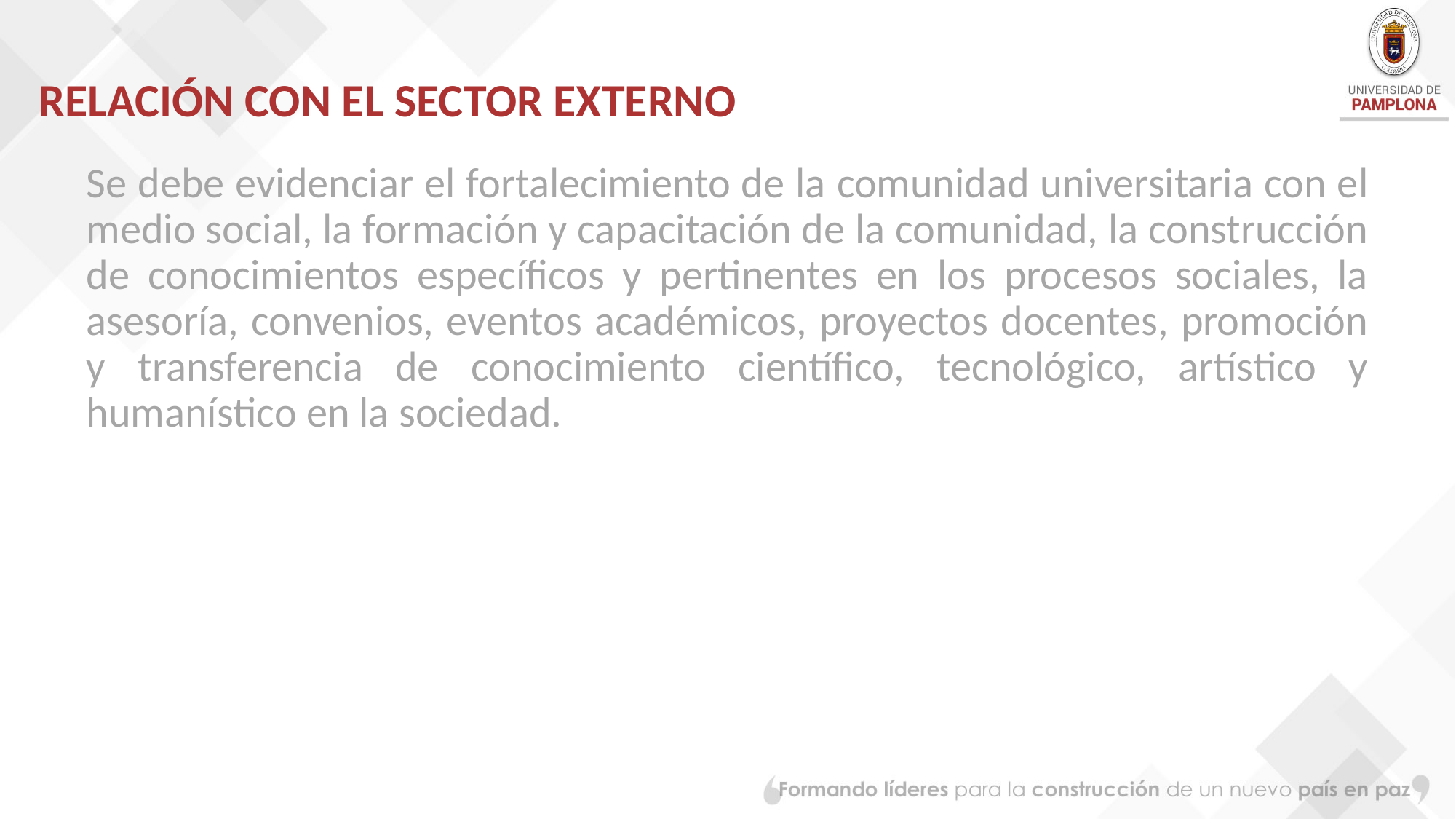

# RELACIÓN CON EL SECTOR EXTERNO
Se debe evidenciar el fortalecimiento de la comunidad universitaria con el medio social, la formación y capacitación de la comunidad, la construcción de conocimientos específicos y pertinentes en los procesos sociales, la asesoría, convenios, eventos académicos, proyectos docentes, promoción y transferencia de conocimiento científico, tecnológico, artístico y humanístico en la sociedad.